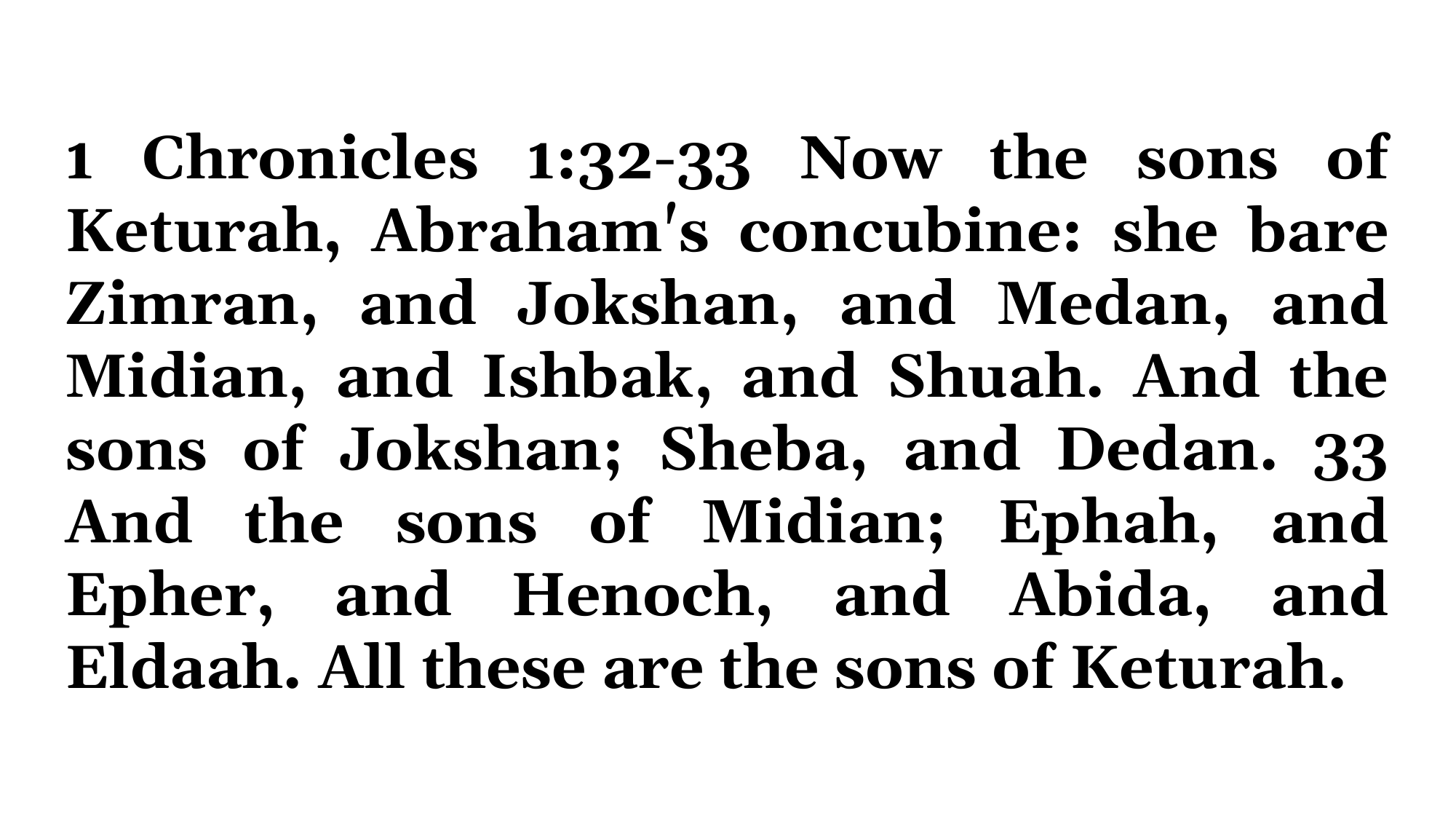

1 Chronicles 1:32-33 Now the sons of Keturah, Abraham's concubine: she bare Zimran, and Jokshan, and Medan, and Midian, and Ishbak, and Shuah. And the sons of Jokshan; Sheba, and Dedan. 33 And the sons of Midian; Ephah, and Epher, and Henoch, and Abida, and Eldaah. All these are the sons of Keturah.